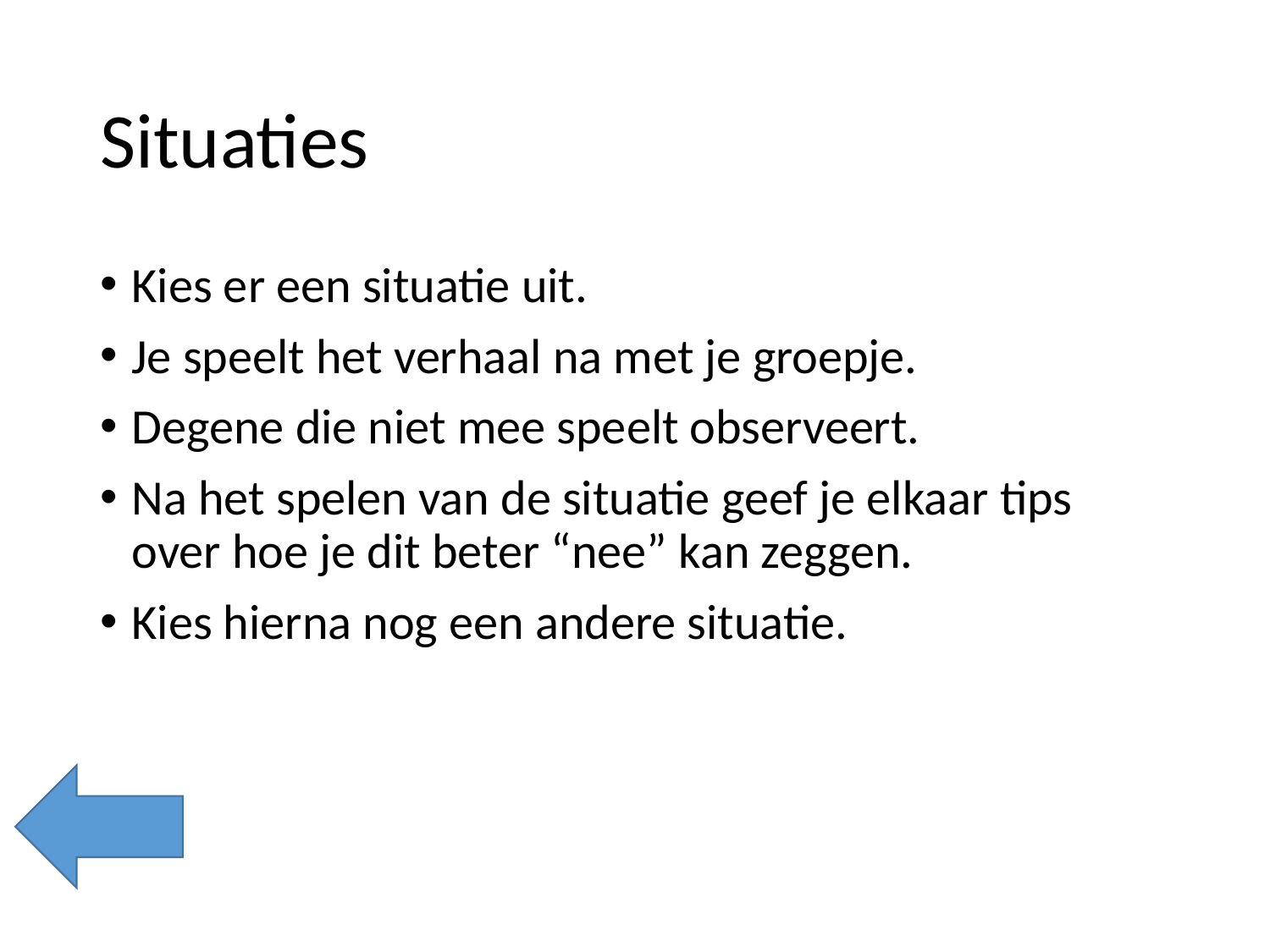

# Situaties
Kies er een situatie uit.
Je speelt het verhaal na met je groepje.
Degene die niet mee speelt observeert.
Na het spelen van de situatie geef je elkaar tips over hoe je dit beter “nee” kan zeggen.
Kies hierna nog een andere situatie.